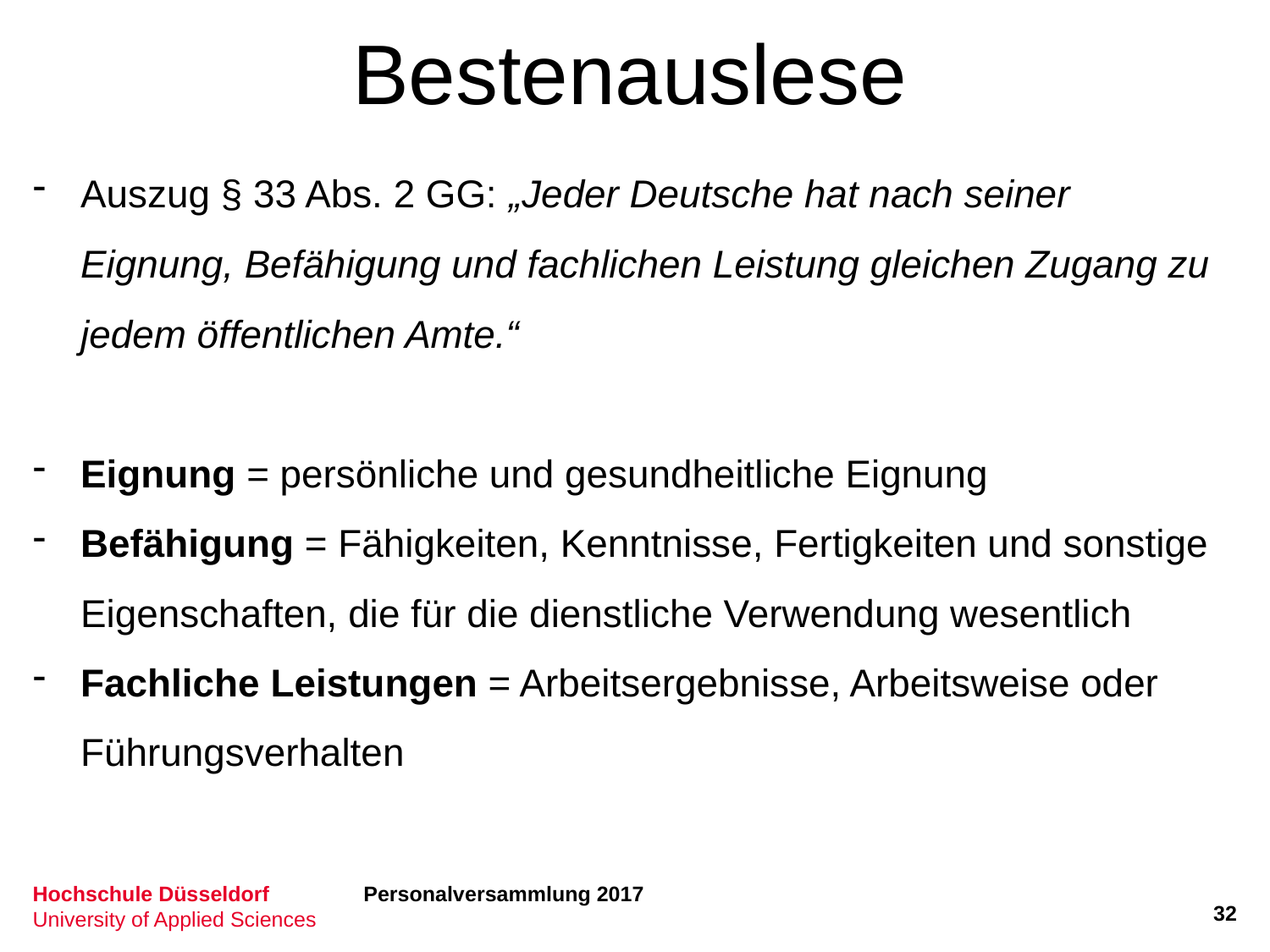

Bestenauslese
Auszug § 33 Abs. 2 GG: „Jeder Deutsche hat nach seiner Eignung, Befähigung und fachlichen Leistung gleichen Zugang zu jedem öffentlichen Amte.“

Eignung = persönliche und gesundheitliche Eignung
Befähigung = Fähigkeiten, Kenntnisse, Fertigkeiten und sonstige Eigenschaften, die für die dienstliche Verwendung wesentlich
Fachliche Leistungen = Arbeitsergebnisse, Arbeitsweise oder Führungsverhalten
Personalversammlung 2017
32